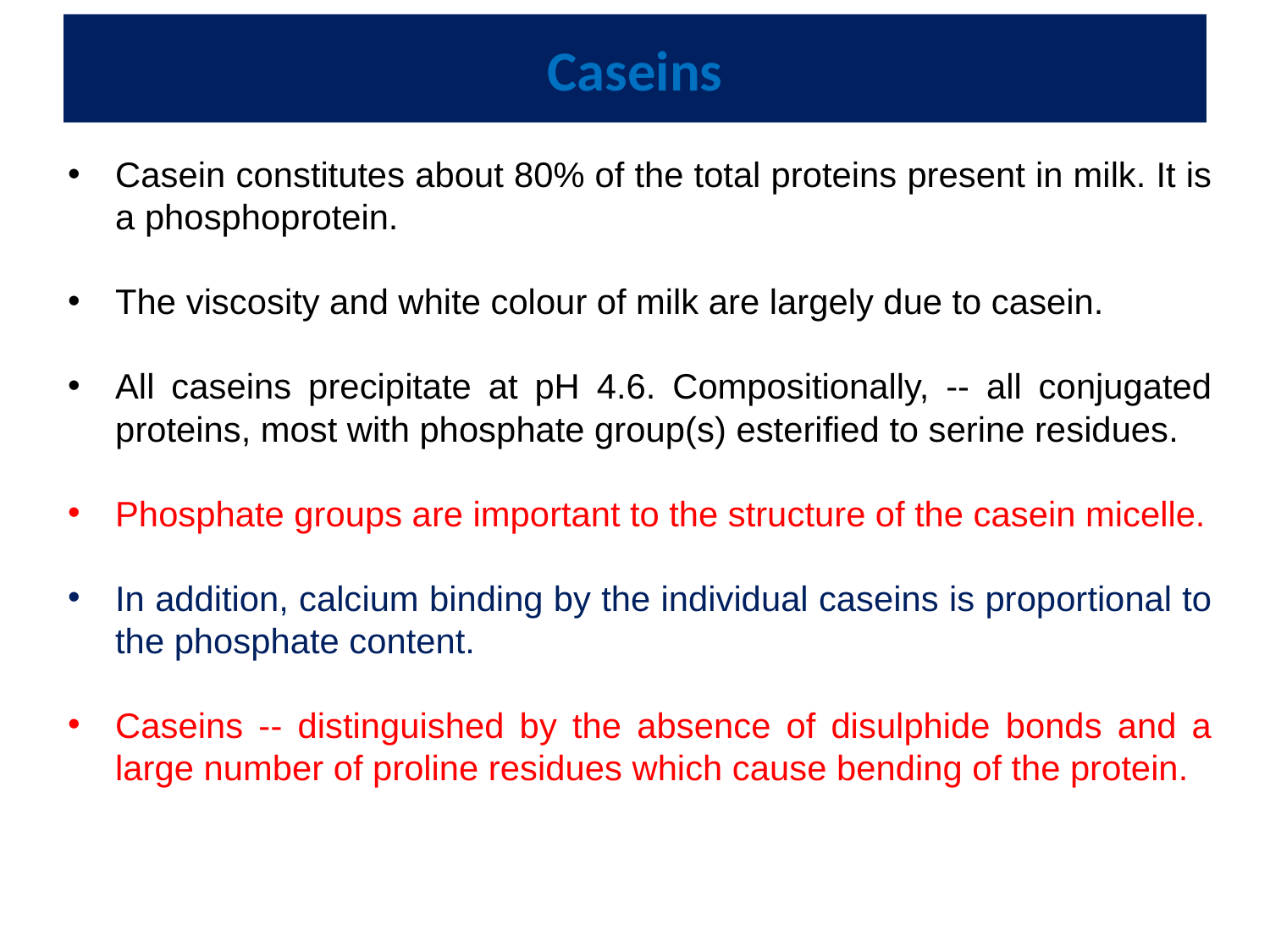

# Caseins
Casein constitutes about 80% of the total proteins present in milk. It is a phosphoprotein.
The viscosity and white colour of milk are largely due to casein.
All caseins precipitate at pH 4.6. Compositionally, -- all conjugated proteins, most with phosphate group(s) esterified to serine residues.
Phosphate groups are important to the structure of the casein micelle.
In addition, calcium binding by the individual caseins is proportional to the phosphate content.
Caseins -- distinguished by the absence of disulphide bonds and a large number of proline residues which cause bending of the protein.